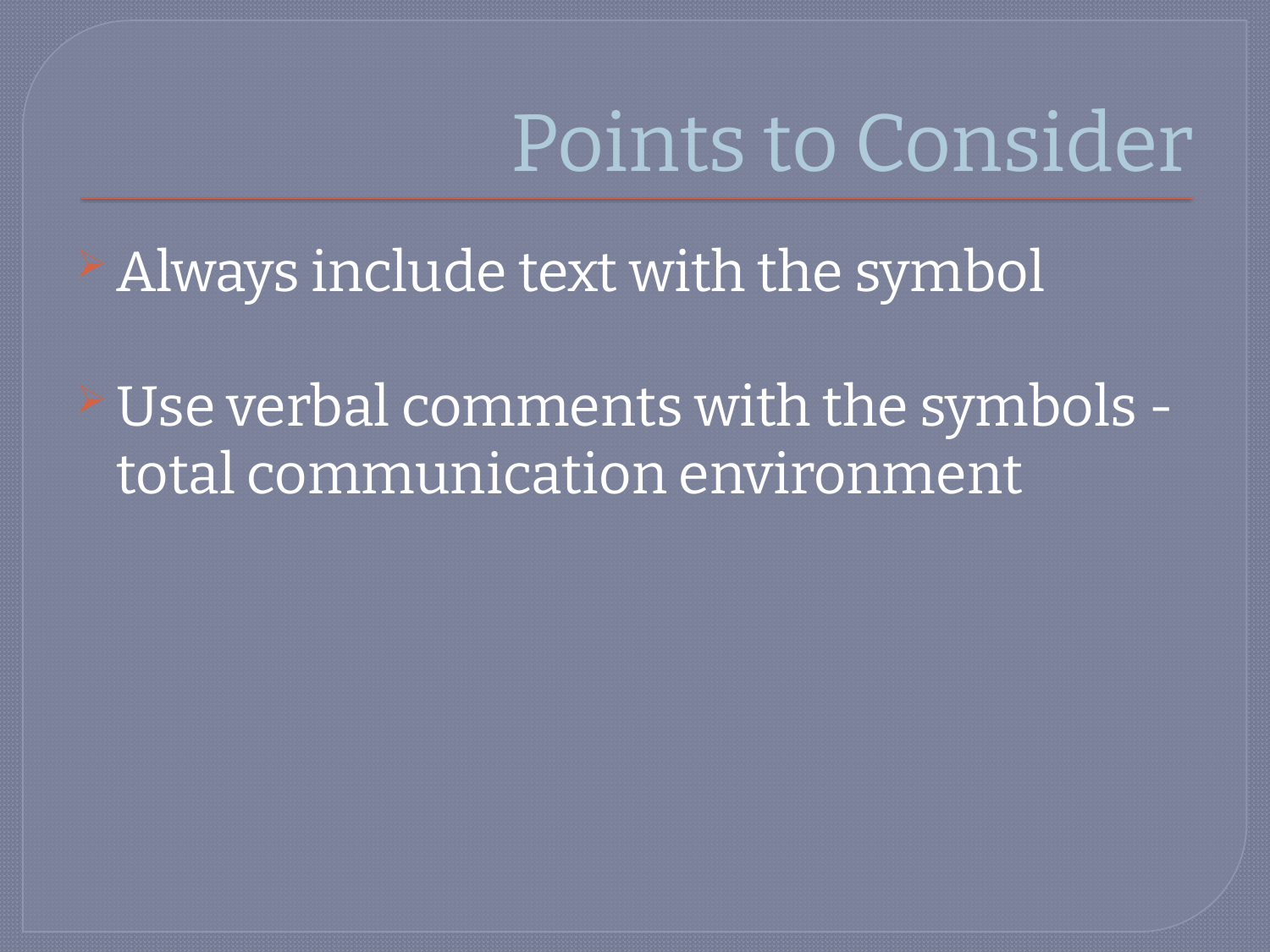

# Points to Consider
Always include text with the symbol

Use verbal comments with the symbols - total communication environment